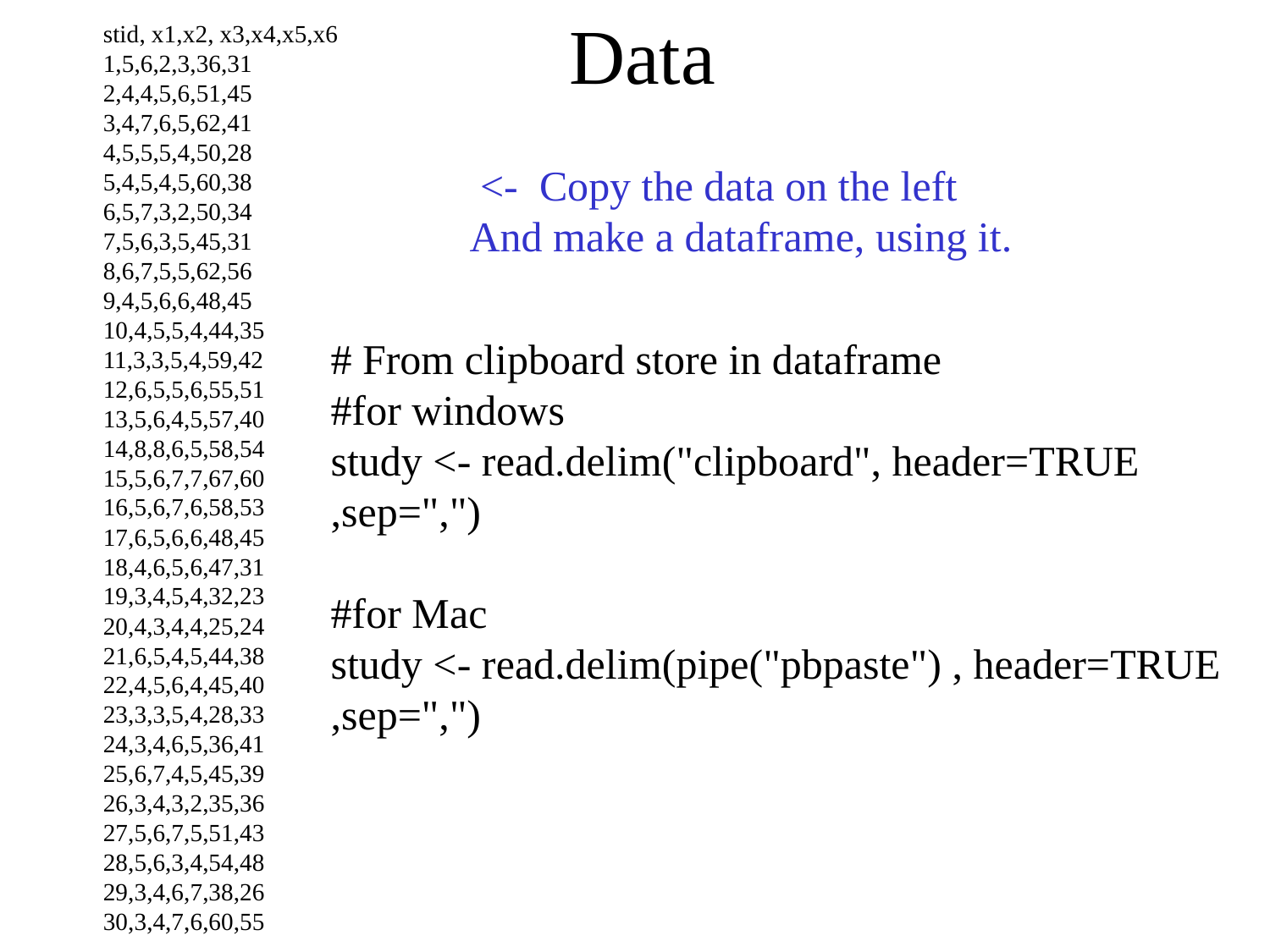

# Data
stid, x1,x2, x3,x4,x5,x6
1,5,6,2,3,36,31
2,4,4,5,6,51,45
3,4,7,6,5,62,41
4,5,5,5,4,50,28
5,4,5,4,5,60,38
6,5,7,3,2,50,34
7,5,6,3,5,45,31
8,6,7,5,5,62,56
9,4,5,6,6,48,45
10,4,5,5,4,44,35
11,3,3,5,4,59,42
12,6,5,5,6,55,51
13,5,6,4,5,57,40
14,8,8,6,5,58,54
15,5,6,7,7,67,60
16,5,6,7,6,58,53
17,6,5,6,6,48,45
18,4,6,5,6,47,31
19,3,4,5,4,32,23
20,4,3,4,4,25,24
21,6,5,4,5,44,38
22,4,5,6,4,45,40
23,3,3,5,4,28,33
24,3,4,6,5,36,41
25,6,7,4,5,45,39
26,3,4,3,2,35,36
27,5,6,7,5,51,43
28,5,6,3,4,54,48
29,3,4,6,7,38,26
30,3,4,7,6,60,55
 <-  Copy the data on the left
And make a dataframe, using it.
# From clipboard store in dataframe
#for windows
study <- read.delim("clipboard", header=TRUE
,sep=",")

#for Mac
study <- read.delim(pipe("pbpaste") , header=TRUE
,sep=",")